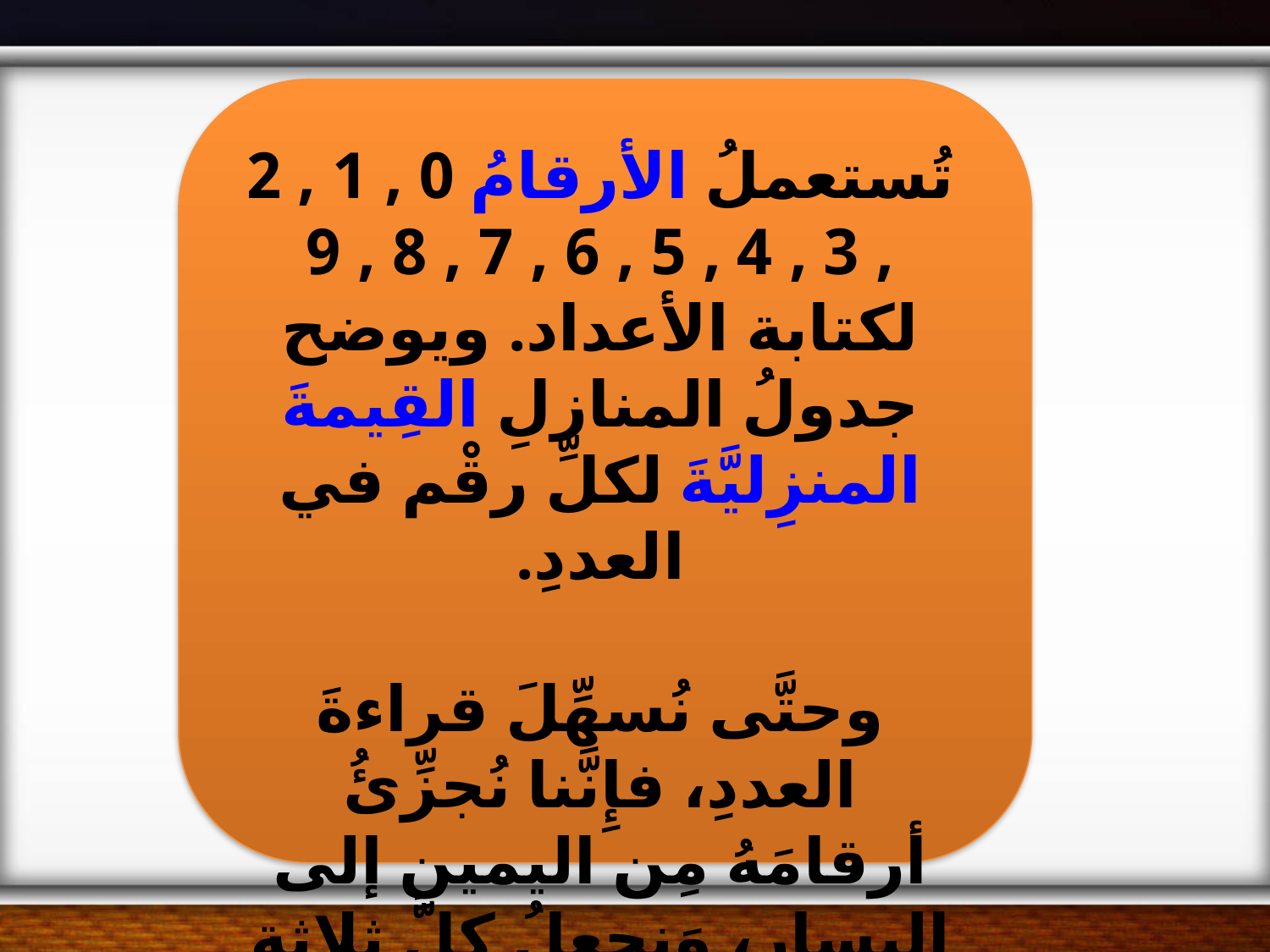

تُستعملُ الأرقامُ 0 , 1 , 2 , 3 , 4 , 5 , 6 , 7 , 8 , 9 لكتابة الأعداد. ويوضح جدولُ المنازلِ القِيمةَ المنزِليَّةَ لكلِّ رقْم في العددِ.

وحتَّى نُسهِّلَ قراءةَ العددِ، فإِنَّنا نُجزِّئُ أرقامَهُ مِن اليمينِ إلى اليسارِ، وَنجعلُ كلَّ ثلاثةِ أرقامٍ معًا لتشكِّلَ ما يُسمَّى دورة الأعداد.